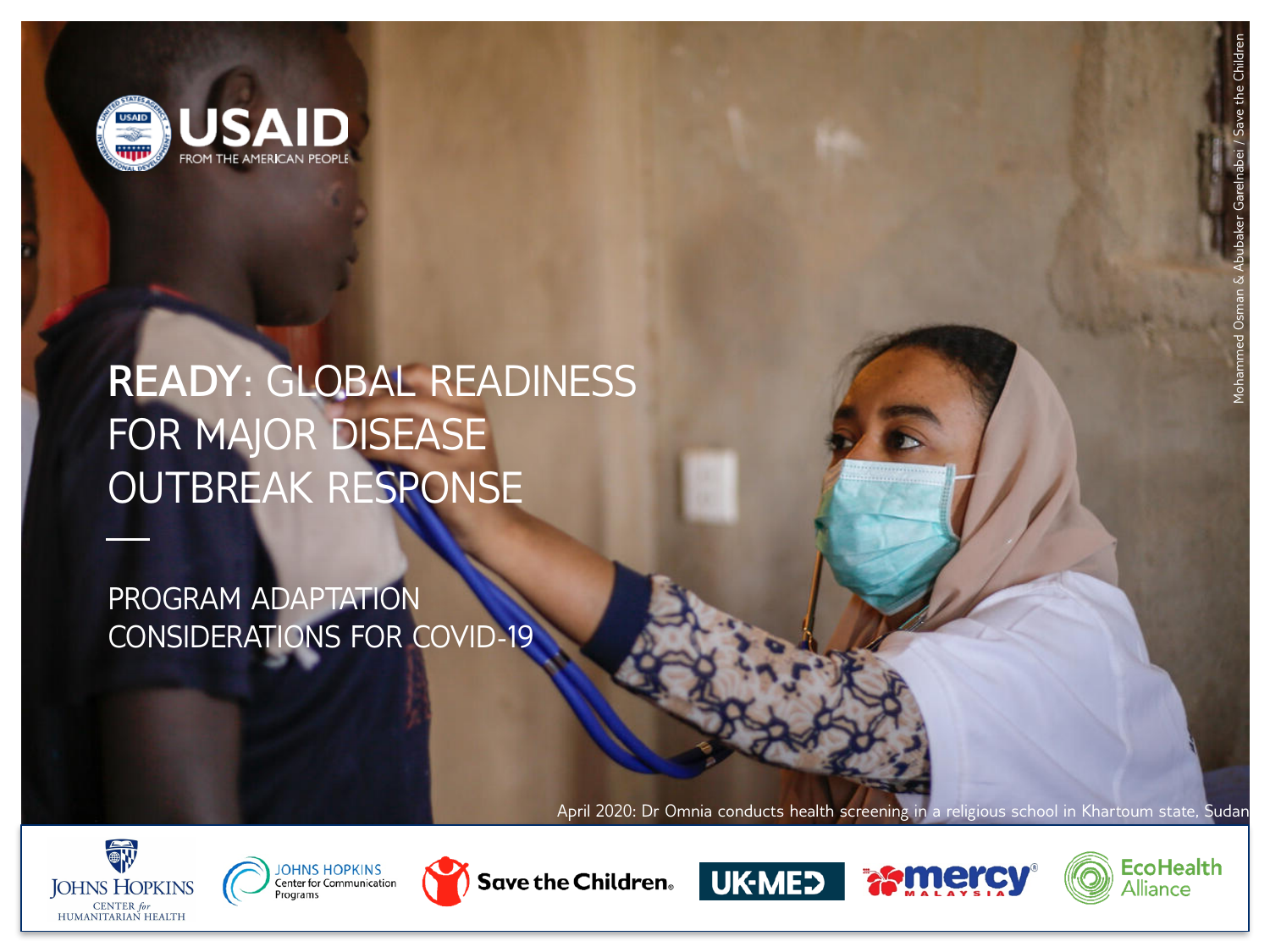

Mohammed Osman & Abubaker Garelnabei / Save the Children
# READY: GLOBAL READINESS FOR MAJOR DISEASE OUTBREAK RESPONSE
PROGRAM ADAPTATION CONSIDERATIONS FOR COVID-19
April 2020: Dr Omnia conducts health screening in a religious school in Khartoum state, Sudan